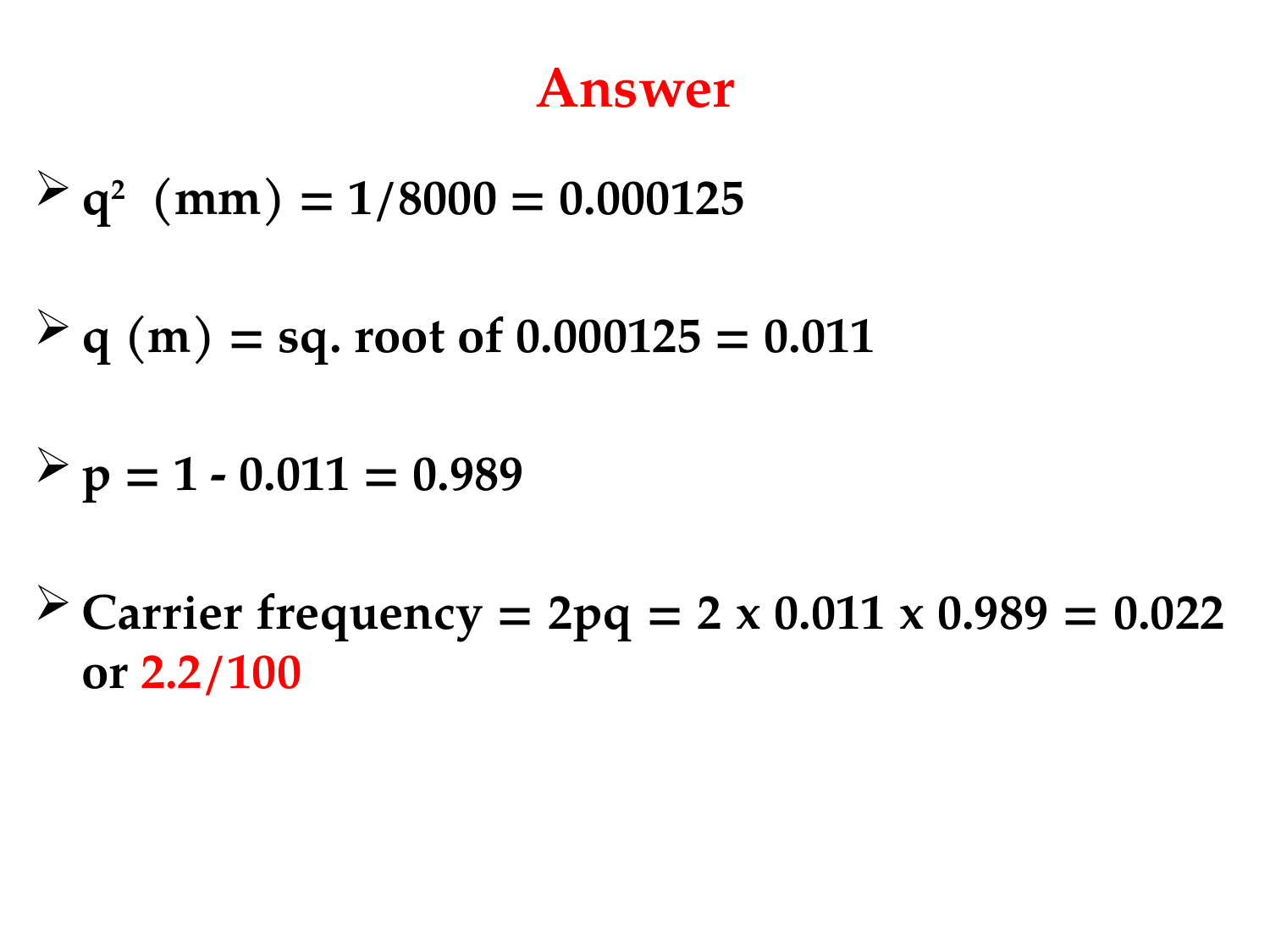

# Answer
q2  (mm) = 1/8000 = 0.000125

q (m) = sq. root of 0.000125 = 0.011

p = 1 - 0.011 = 0.989

Carrier frequency = 2pq = 2 x 0.011 x 0.989 = 0.022 or 2.2/100